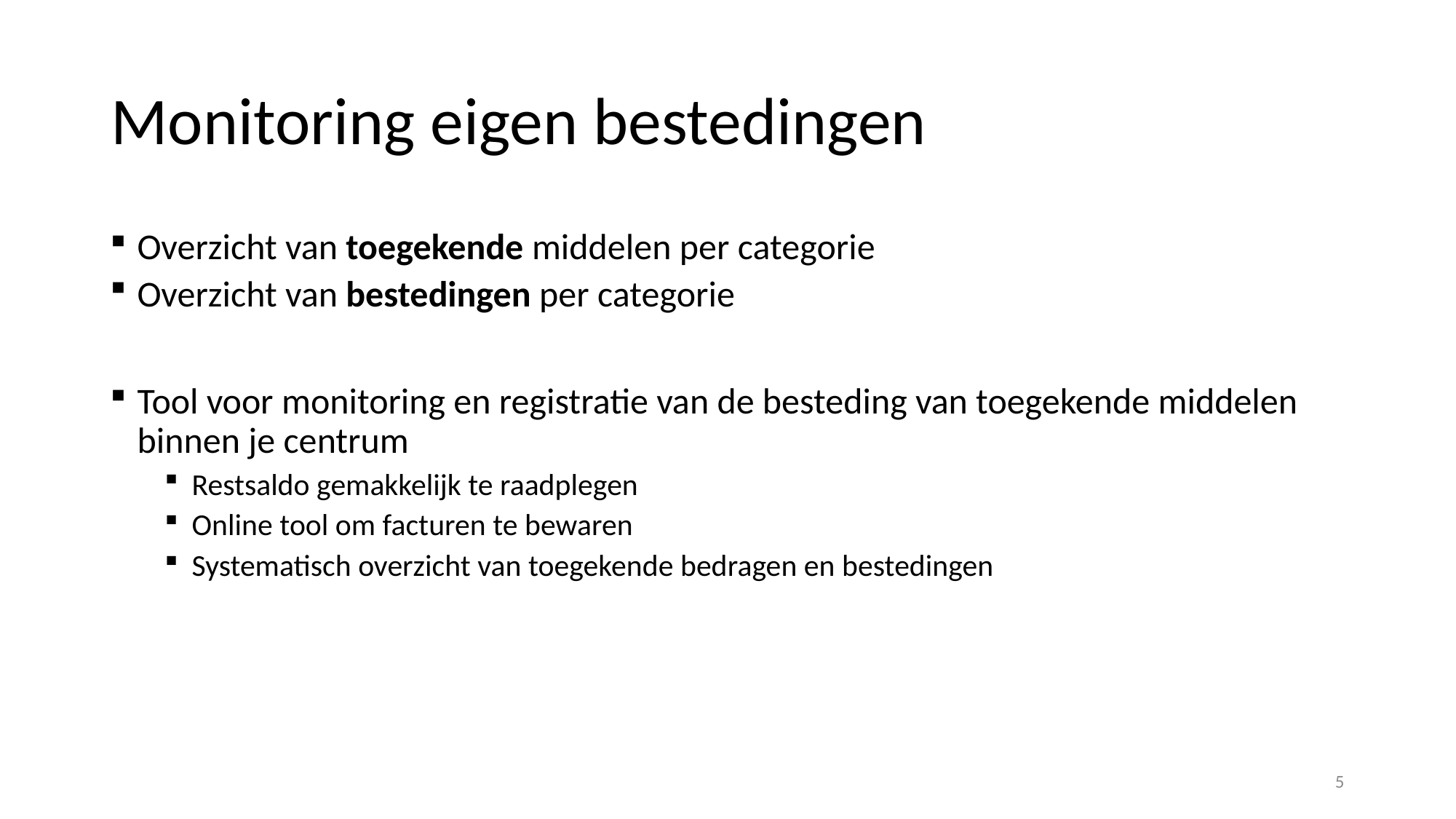

# Monitoring eigen bestedingen

Overzicht van toegekende middelen per categorie
Overzicht van bestedingen per categorie

Tool voor monitoring en registratie van de besteding van toegekende middelen binnen je centrum
Restsaldo gemakkelijk te raadplegen
Online tool om facturen te bewaren
Systematisch overzicht van toegekende bedragen en bestedingen

5